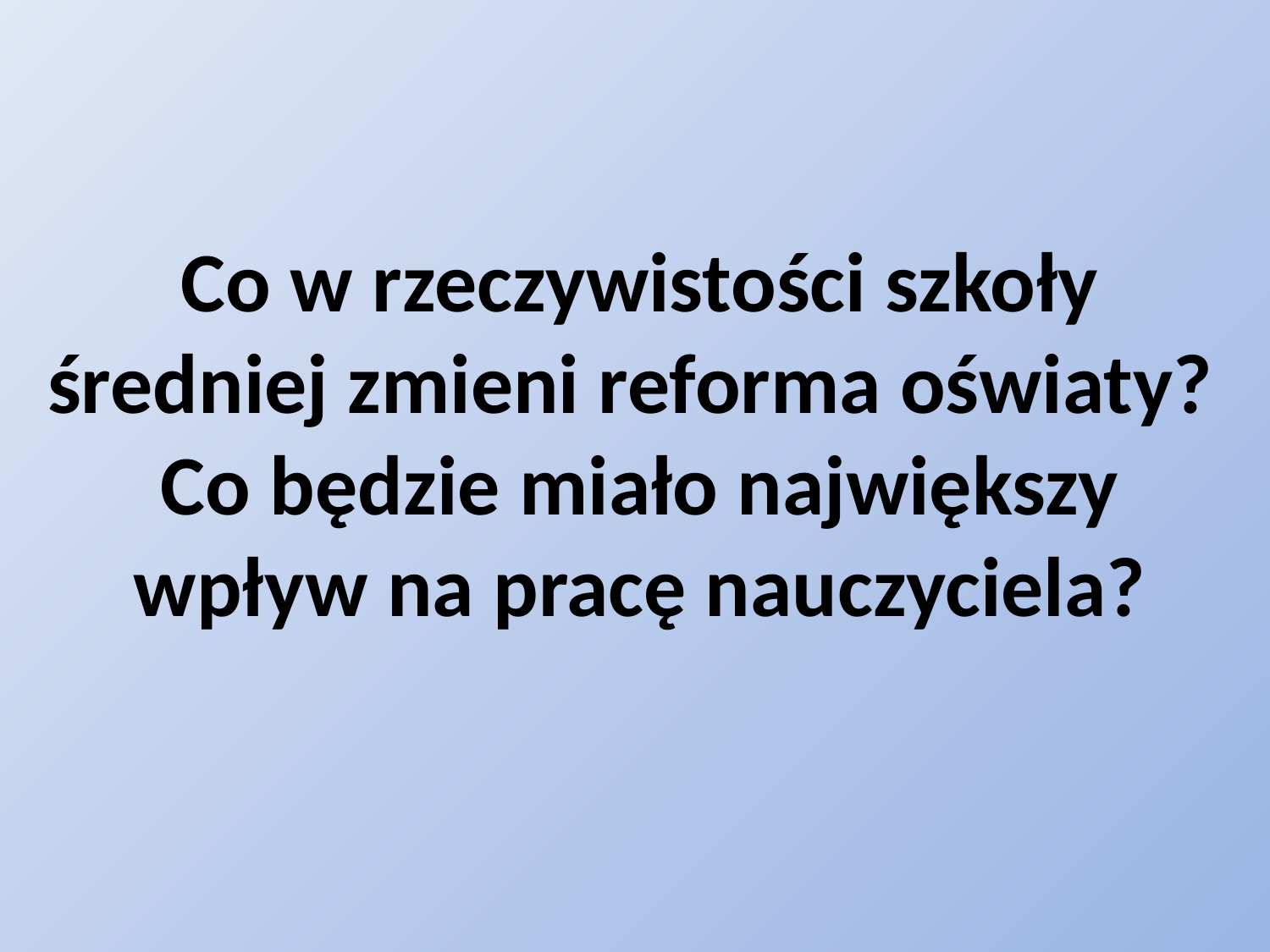

# Co w rzeczywistości szkoły średniej zmieni reforma oświaty? Co będzie miało największy wpływ na pracę nauczyciela?